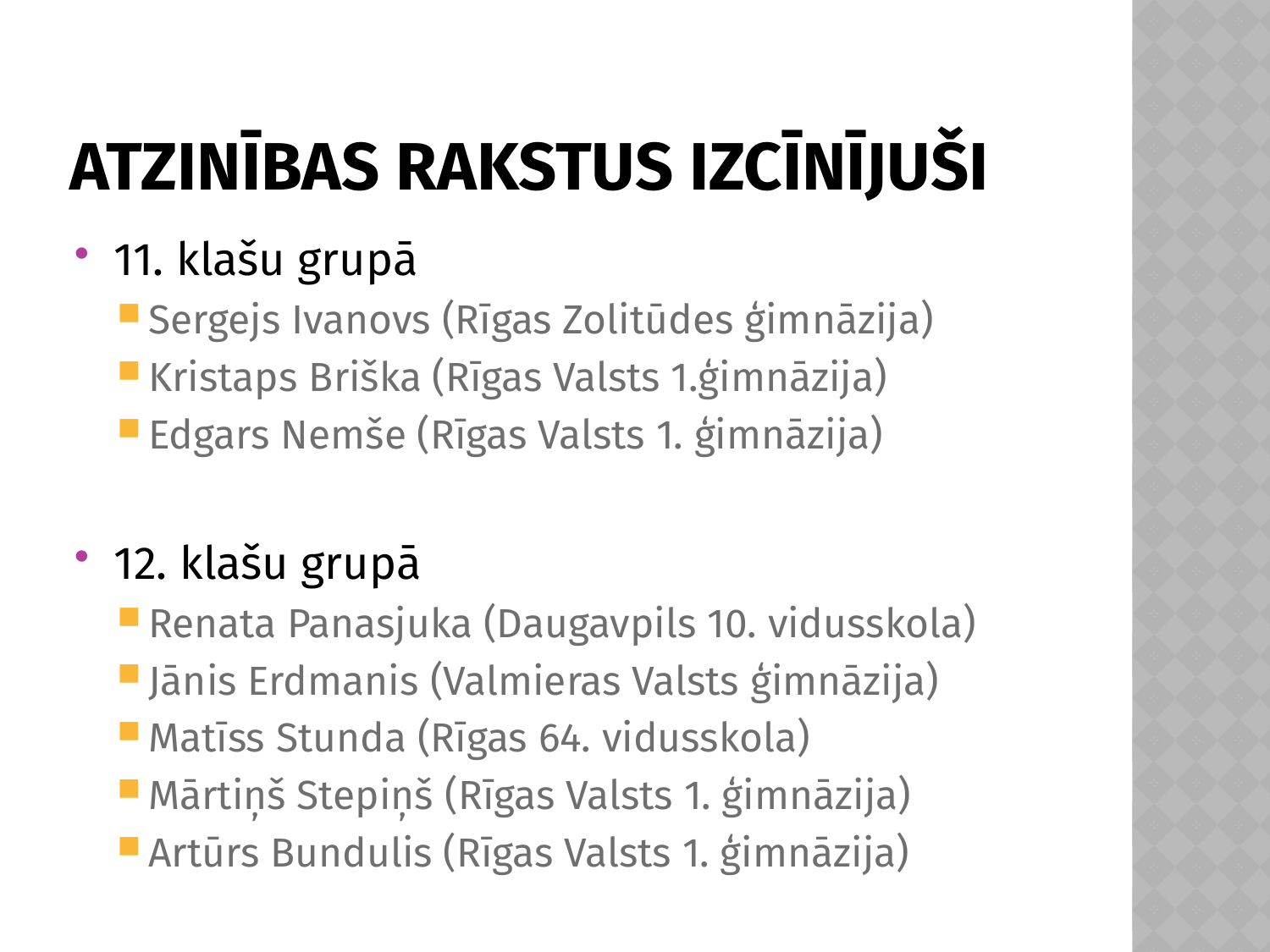

# Atzinības rakstus izcīnījuši
11. klašu grupā
Sergejs Ivanovs (Rīgas Zolitūdes ģimnāzija)
Kristaps Briška (Rīgas Valsts 1.ģimnāzija)
Edgars Nemše (Rīgas Valsts 1. ģimnāzija)

12. klašu grupā
Renata Panasjuka (Daugavpils 10. vidusskola)
Jānis Erdmanis (Valmieras Valsts ģimnāzija)
Matīss Stunda (Rīgas 64. vidusskola)
Mārtiņš Stepiņš (Rīgas Valsts 1. ģimnāzija)
Artūrs Bundulis (Rīgas Valsts 1. ģimnāzija)